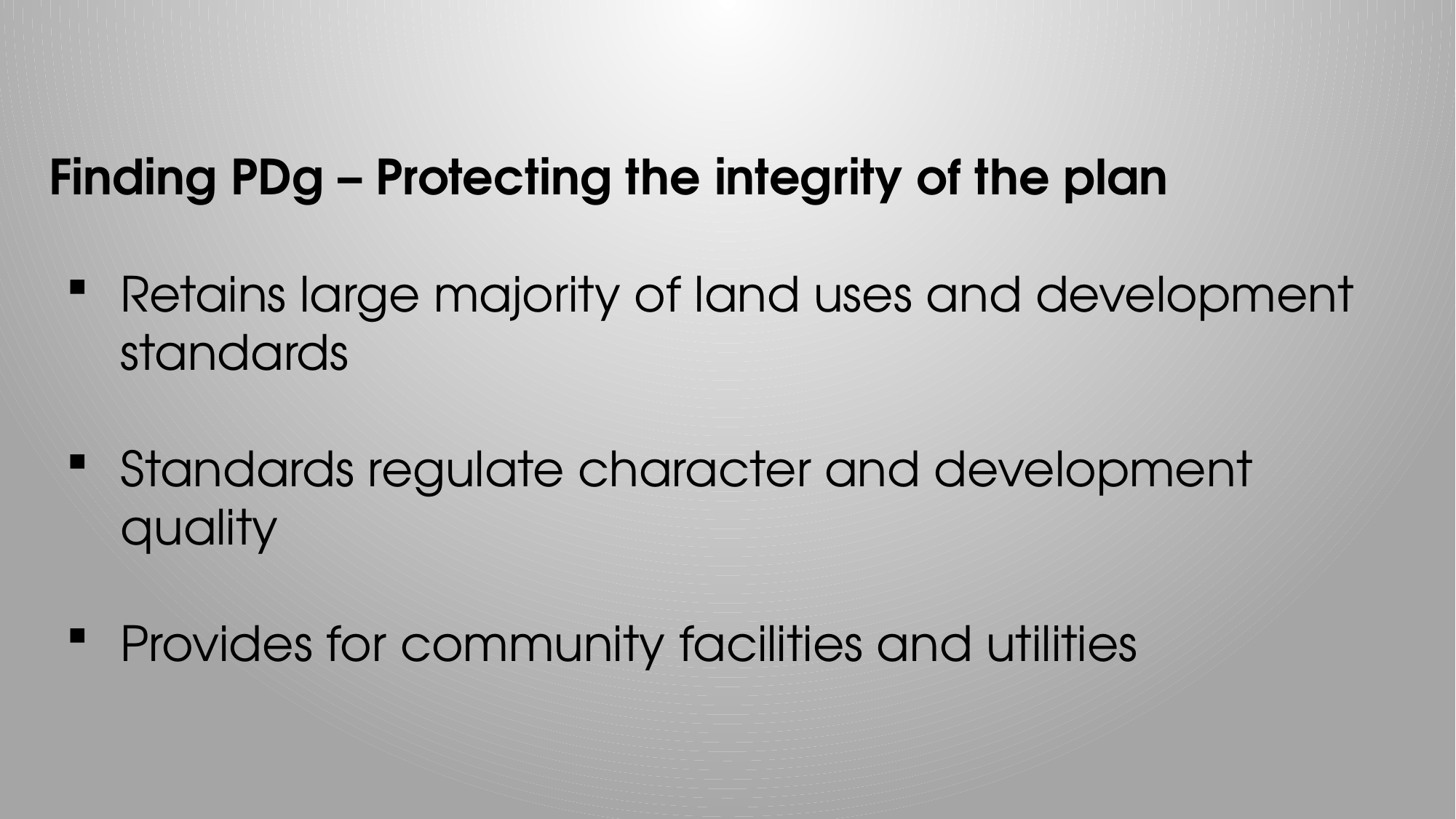

# Finding PDg – Protecting the integrity of the plan
Retains large majority of land uses and development standards

Standards regulate character and development quality

Provides for community facilities and utilities